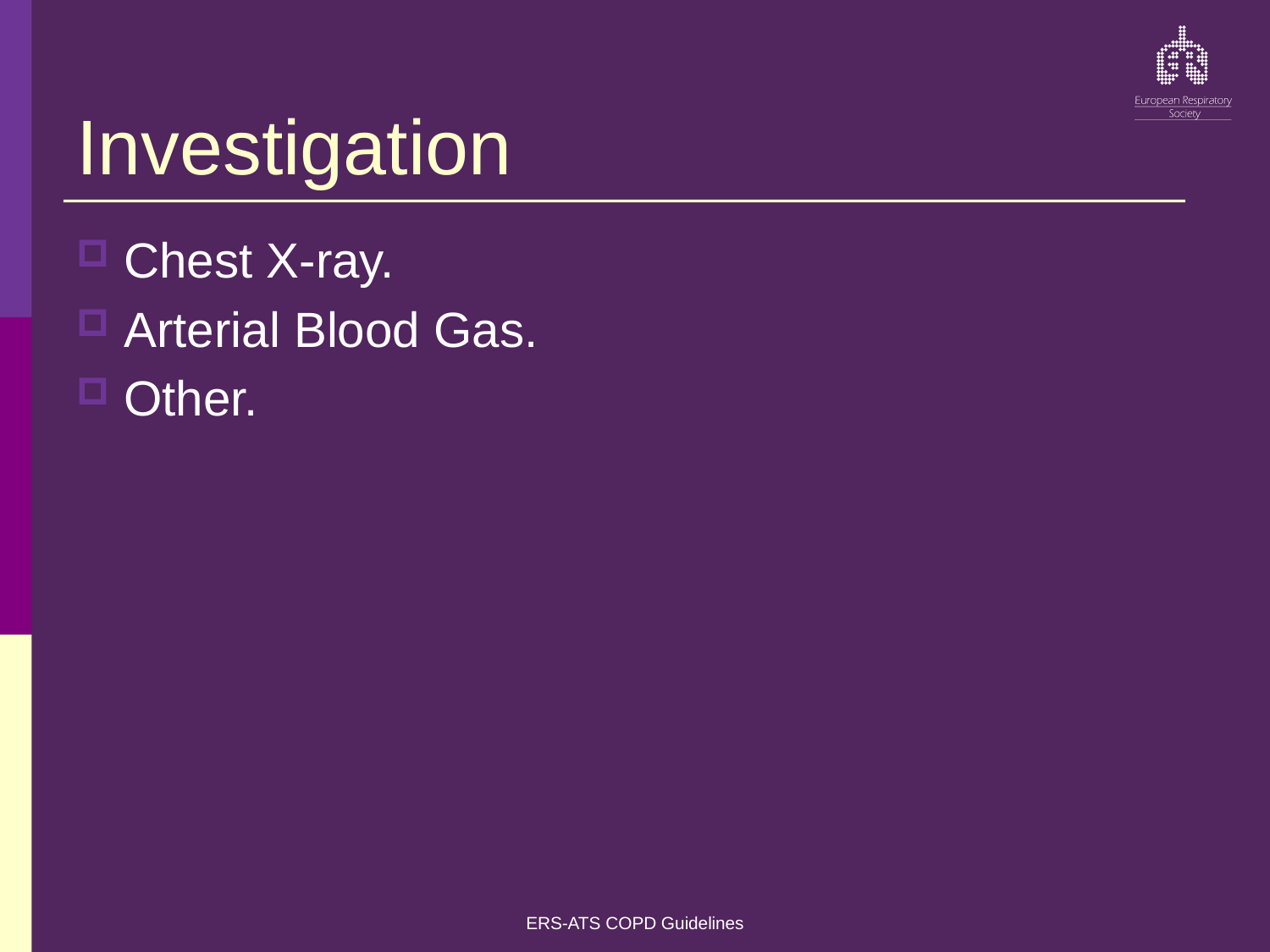

# Investigation
Chest X-ray.
Arterial Blood Gas.
Other.
ERS-ATS COPD Guidelines